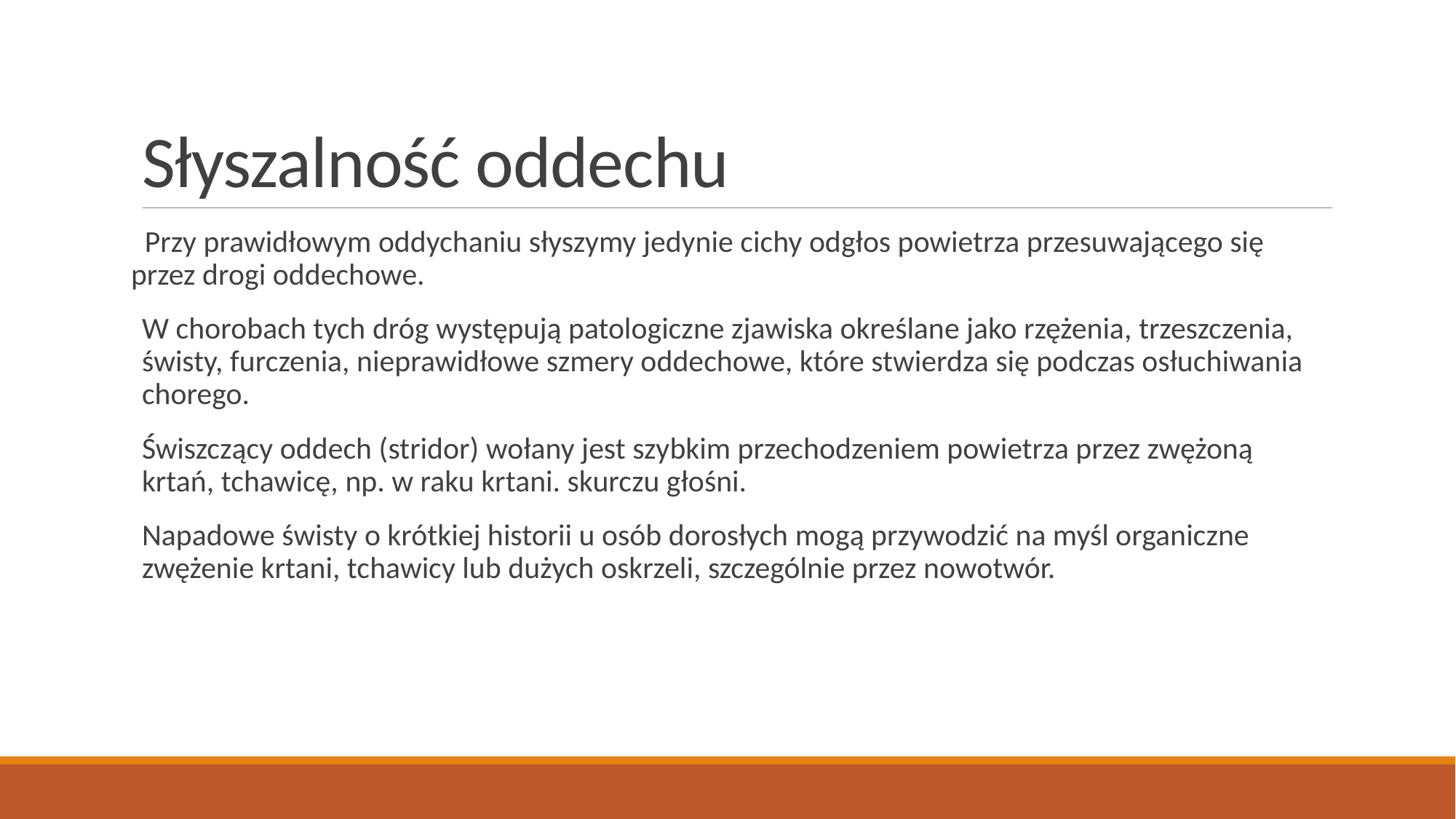

# Słyszalność oddechu
  Przy prawidłowym oddychaniu słyszymy jedynie cichy odgłos powietrza przesuwającego się przez drogi oddechowe.
W chorobach tych dróg występują patologiczne zjawiska określane jako rzężenia, trzeszczenia, świsty, furczenia, nieprawidłowe szmery oddechowe, które stwierdza się podczas osłuchiwania chorego.
Świszczący oddech (stridor) wołany jest szybkim przechodzeniem powietrza przez zwężoną krtań, tchawicę, np. w raku krtani. skurczu głośni.
Napadowe świsty o krótkiej historii u osób dorosłych mogą przywodzić na myśl organiczne zwężenie krtani, tchawicy lub dużych oskrzeli, szczególnie przez nowotwór.